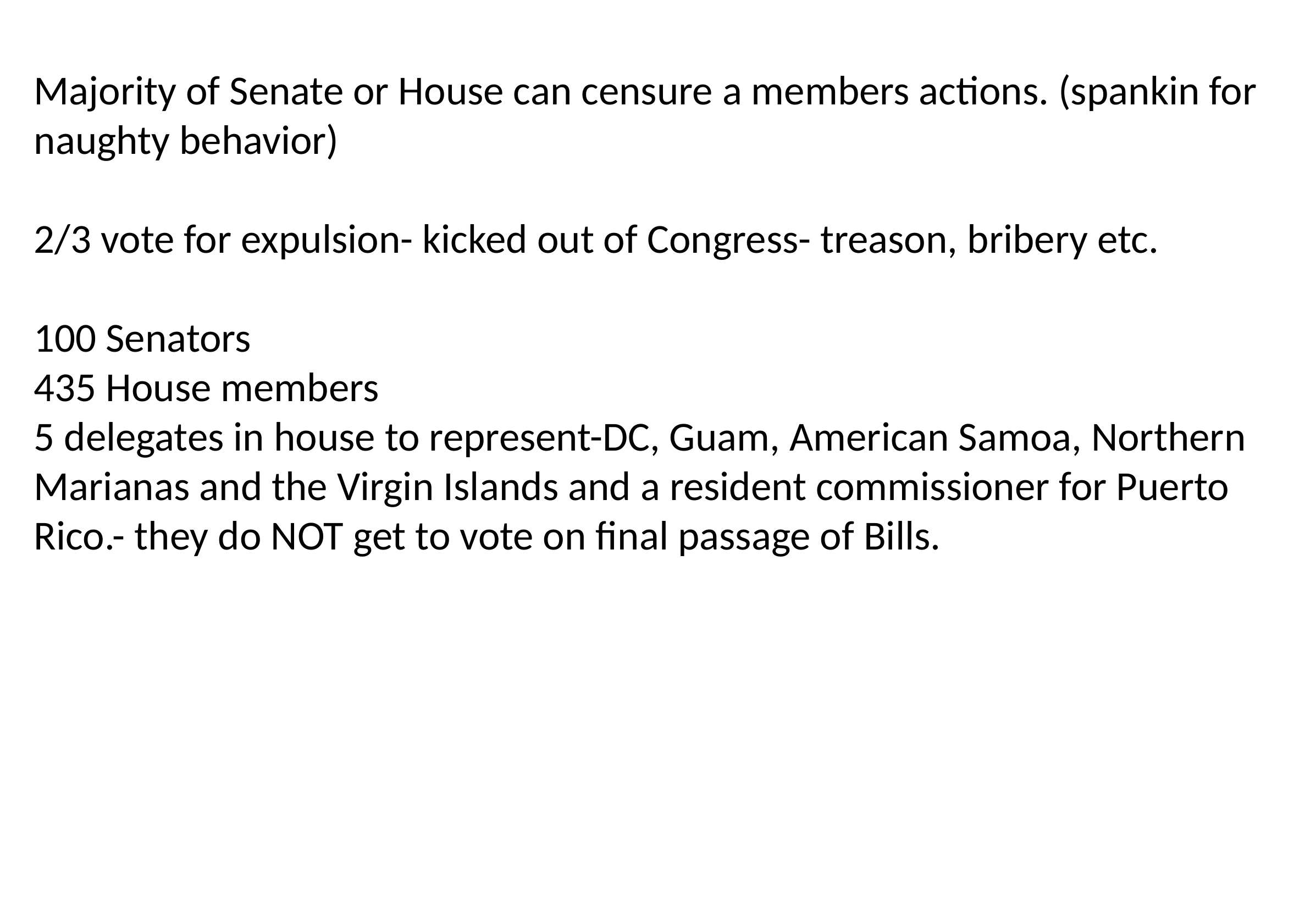

Majority of Senate or House can censure a members actions. (spankin for naughty behavior)

2/3 vote for expulsion- kicked out of Congress- treason, bribery etc.

100 Senators
435 House members
5 delegates in house to represent-DC, Guam, American Samoa, Northern Marianas and the Virgin Islands and a resident commissioner for Puerto Rico.- they do NOT get to vote on final passage of Bills.